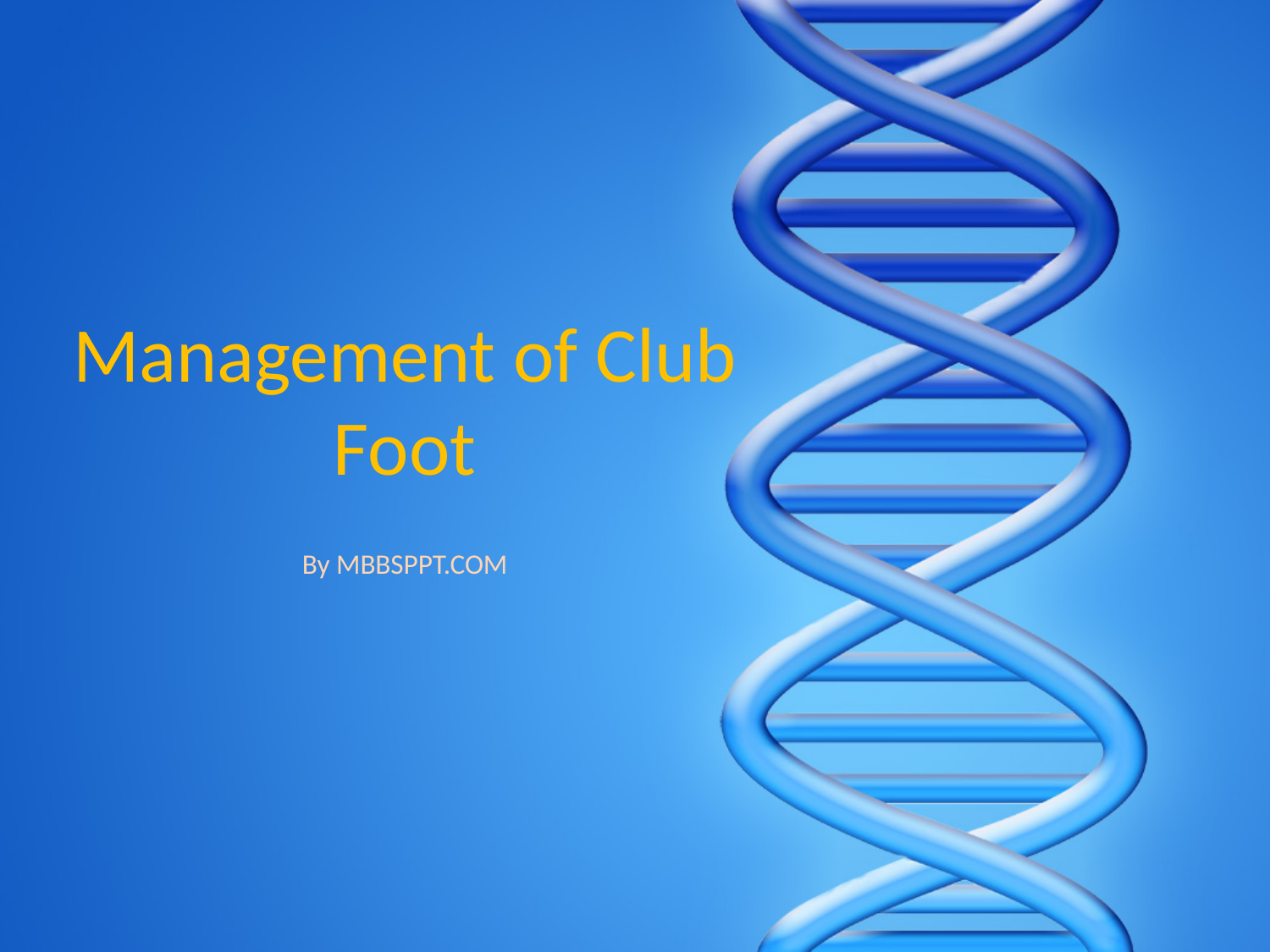

# Management of Club Foot
By MBBSPPT.COM